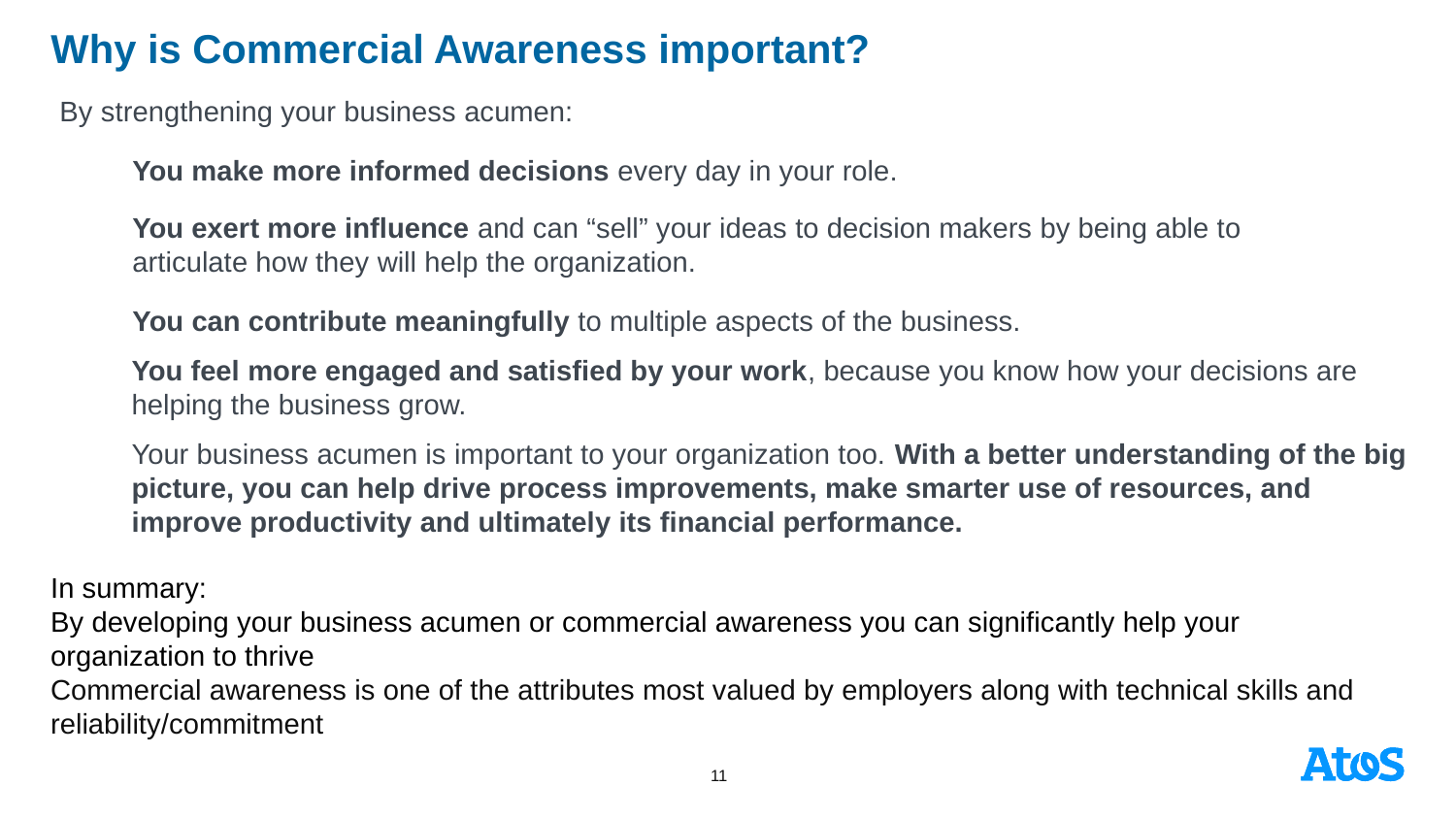

# Why is Commercial Awareness important?
By strengthening your business acumen:

You make more informed decisions every day in your role.
You exert more influence and can “sell” your ideas to decision makers by being able to articulate how they will help the organization.
You can contribute meaningfully to multiple aspects of the business.
You feel more engaged and satisfied by your work, because you know how your decisions are helping the business grow.
Your business acumen is important to your organization too. With a better understanding of the big picture, you can help drive process improvements, make smarter use of resources, and improve productivity and ultimately its financial performance.

In summary:
By developing your business acumen or commercial awareness you can significantly help your organization to thrive
Commercial awareness is one of the attributes most valued by employers along with technical skills and reliability/commitment